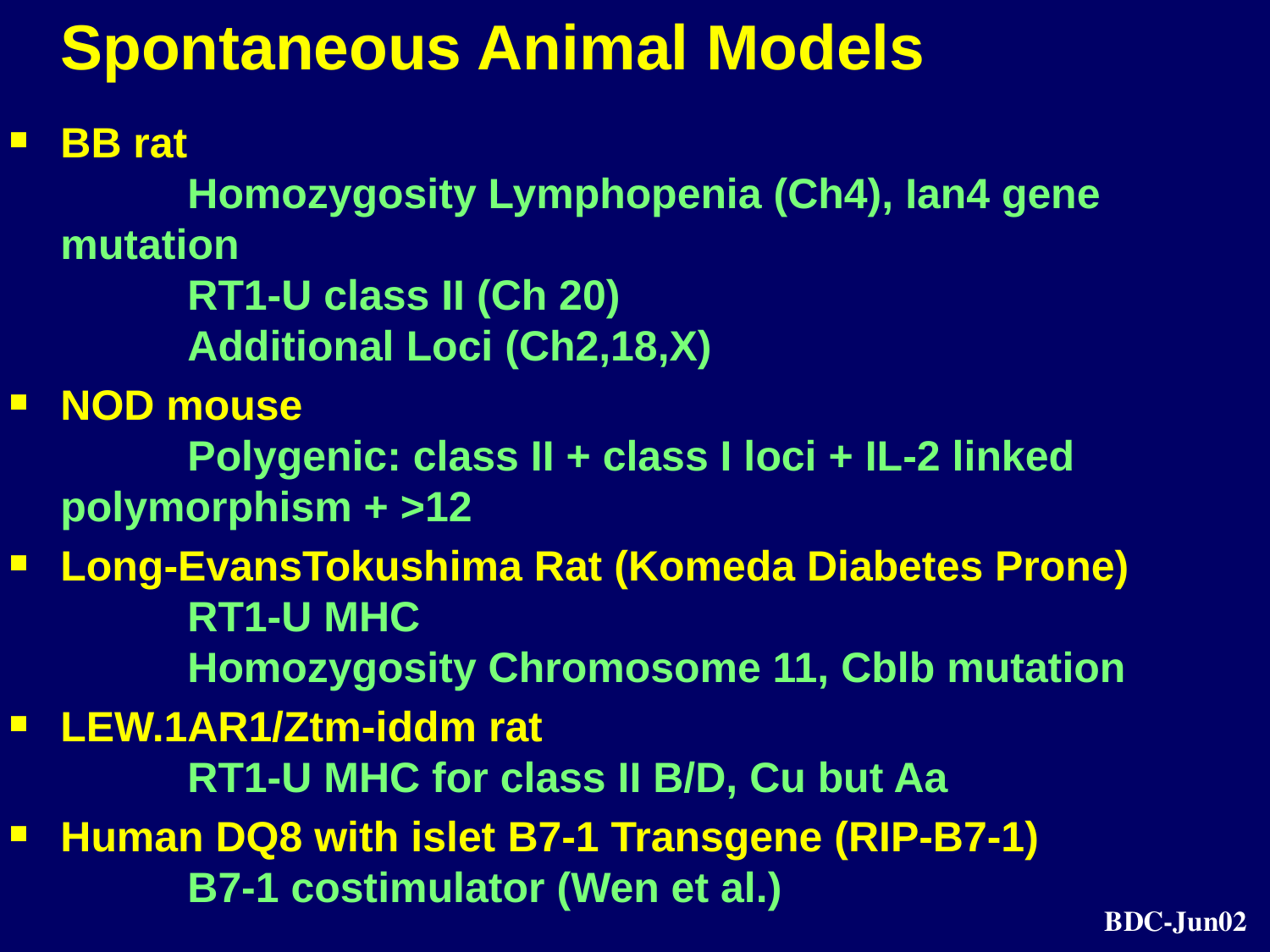

# Spontaneous Animal Models
BB rat
	Homozygosity Lymphopenia (Ch4), Ian4 gene mutation
	RT1-U class II (Ch 20)
	Additional Loci (Ch2,18,X)
NOD mouse
	Polygenic: class II + class I loci + IL-2 linked	polymorphism + >12
Long-EvansTokushima Rat (Komeda Diabetes Prone)
	RT1-U MHC
	Homozygosity Chromosome 11, Cblb mutation
LEW.1AR1/Ztm-iddm rat
	RT1-U MHC for class II B/D, Cu but Aa
Human DQ8 with islet B7-1 Transgene (RIP-B7-1)
	B7-1 costimulator (Wen et al.)
BDC-Jun02